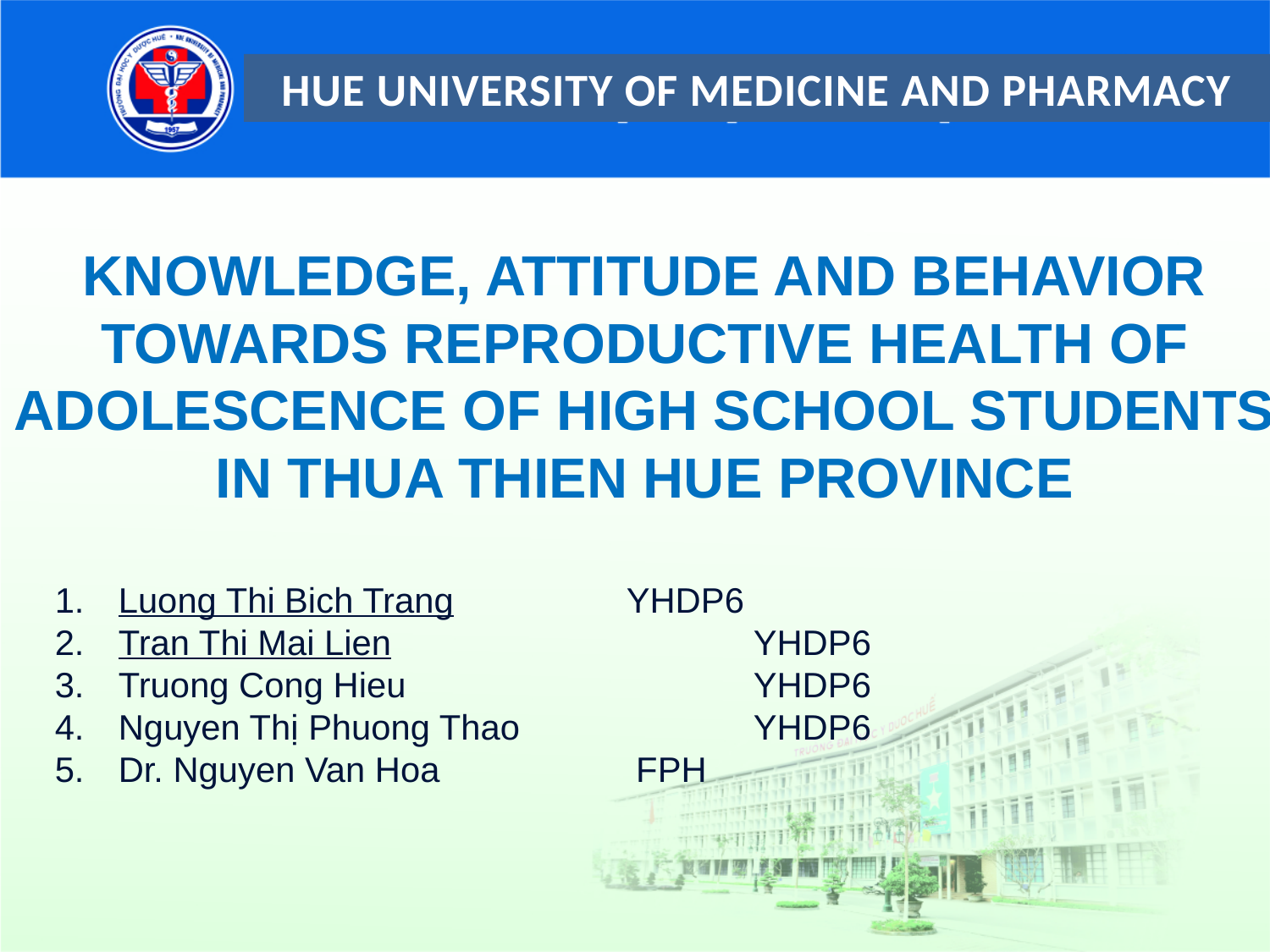

HUE UNIVERSITY OF MEDICINE AND PHARMACY
KNOWLEDGE, ATTITUDE AND BEHAVIOR TOWARDS REPRODUCTIVE HEALTH OF ADOLESCENCE OF HIGH SCHOOL STUDENTS IN THUA THIEN HUE PROVINCE
Luong Thi Bich Trang		YHDP6
Tran Thi Mai Lien			YHDP6
Truong Cong Hieu			YHDP6
Nguyen Thị Phuong Thao		YHDP6
Dr. Nguyen Van Hoa		 FPH